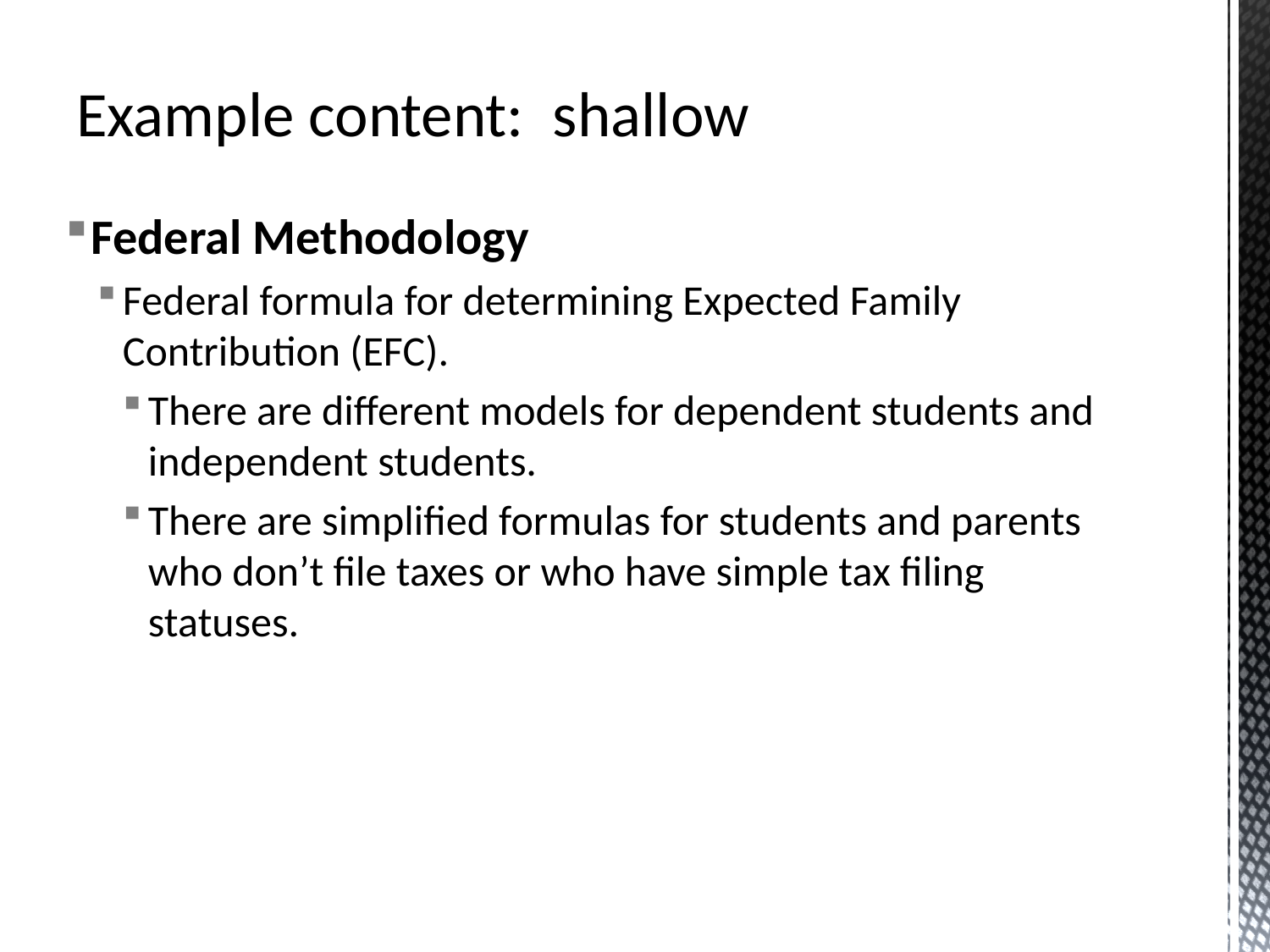

# Example content:  shallow
Federal Methodology
Federal formula for determining Expected Family Contribution (EFC).
There are different models for dependent students and independent students.
There are simplified formulas for students and parents who don’t file taxes or who have simple tax filing statuses.